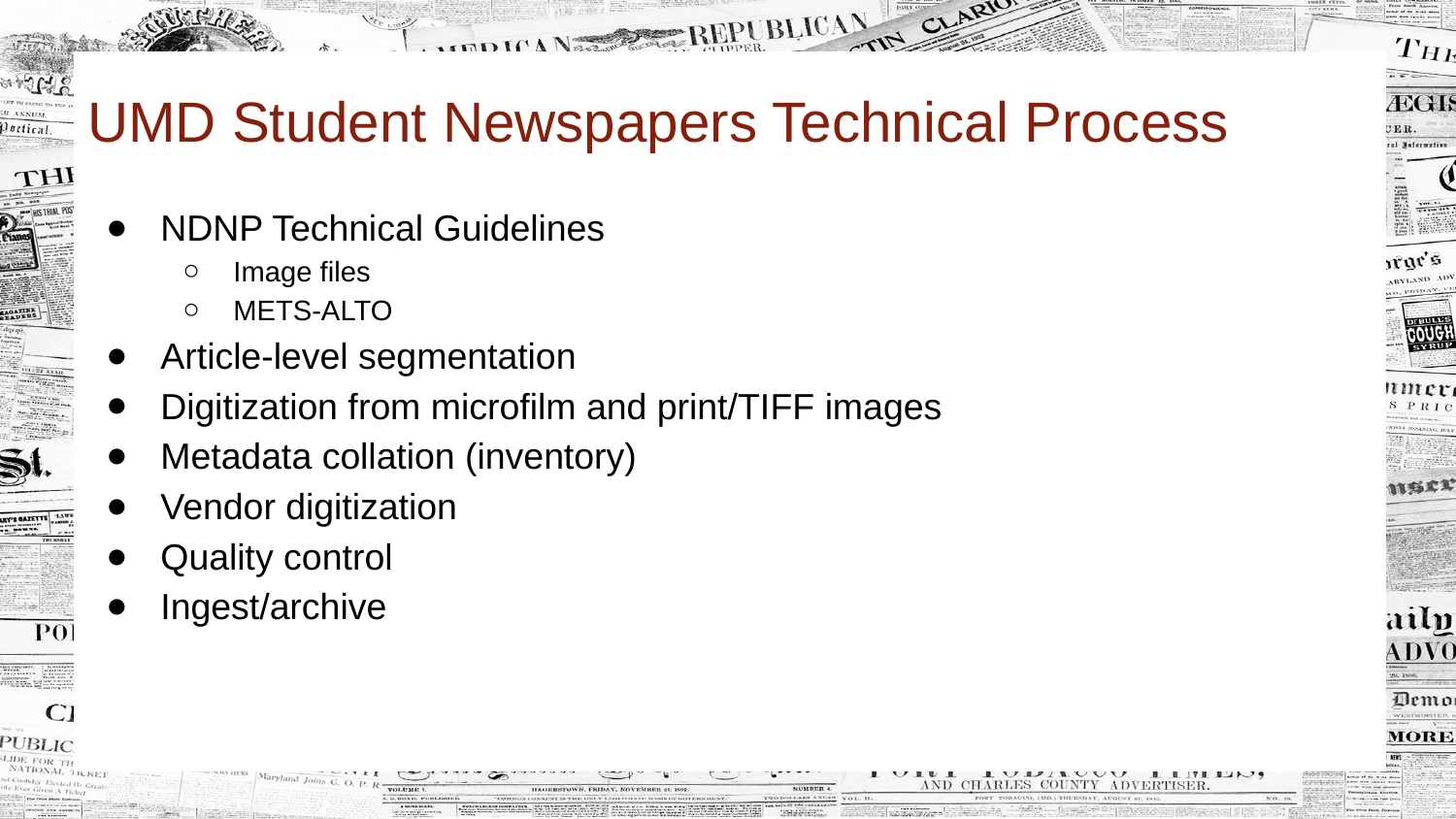

# UMD Student Newspapers Technical Process
NDNP Technical Guidelines
Image files
METS-ALTO
Article-level segmentation
Digitization from microfilm and print/TIFF images
Metadata collation (inventory)
Vendor digitization
Quality control
Ingest/archive